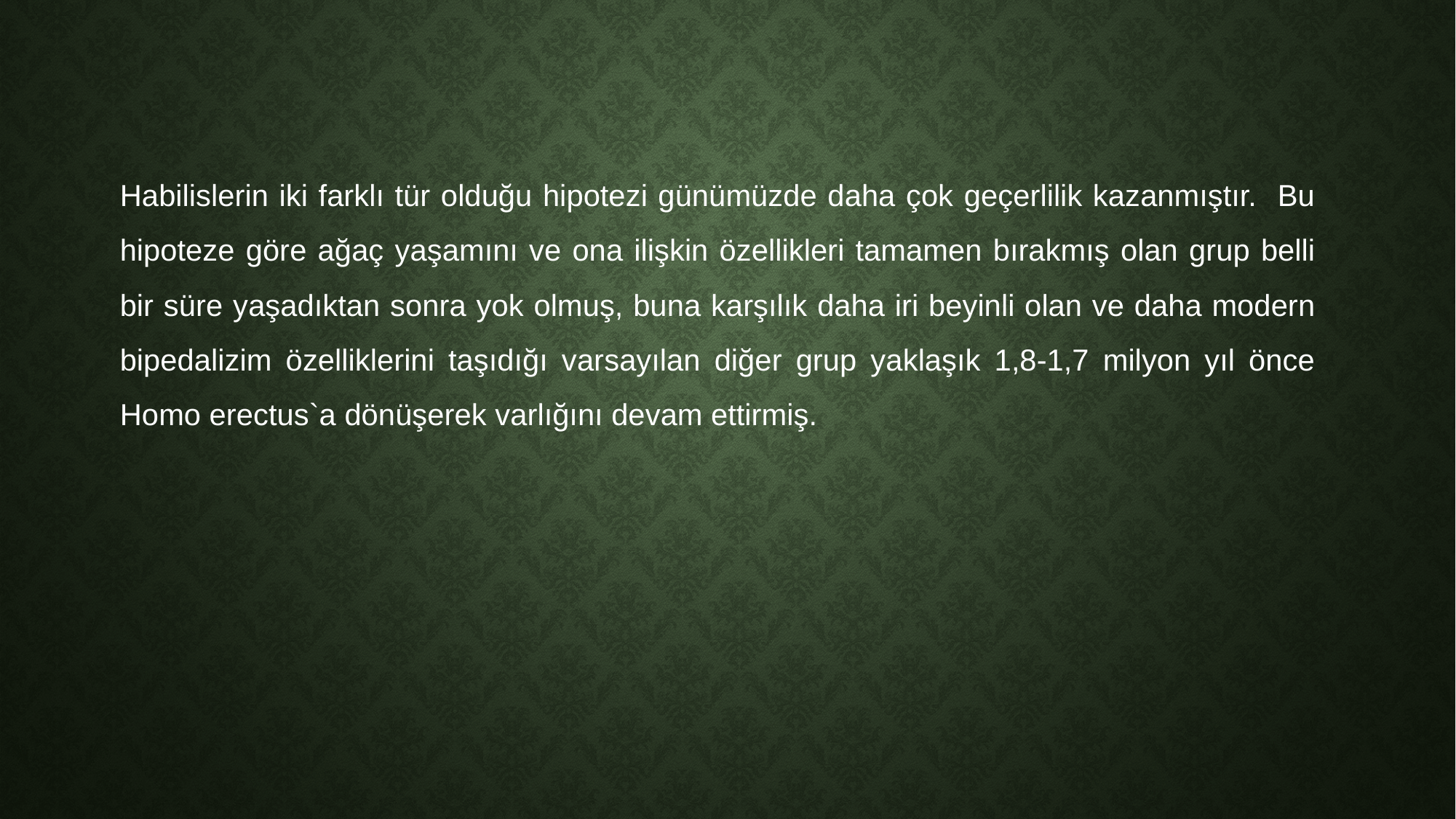

Habilislerin iki farklı tür olduğu hipotezi günümüzde daha çok geçerlilik kazanmıştır.  Bu hipoteze göre ağaç yaşamını ve ona ilişkin özellikleri tamamen bırakmış olan grup belli bir süre yaşadıktan sonra yok olmuş, buna karşılık daha iri beyinli olan ve daha modern bipedalizim özelliklerini taşıdığı varsayılan diğer grup yaklaşık 1,8-1,7 milyon yıl önce Homo erectus`a dönüşerek varlığını devam ettirmiş.